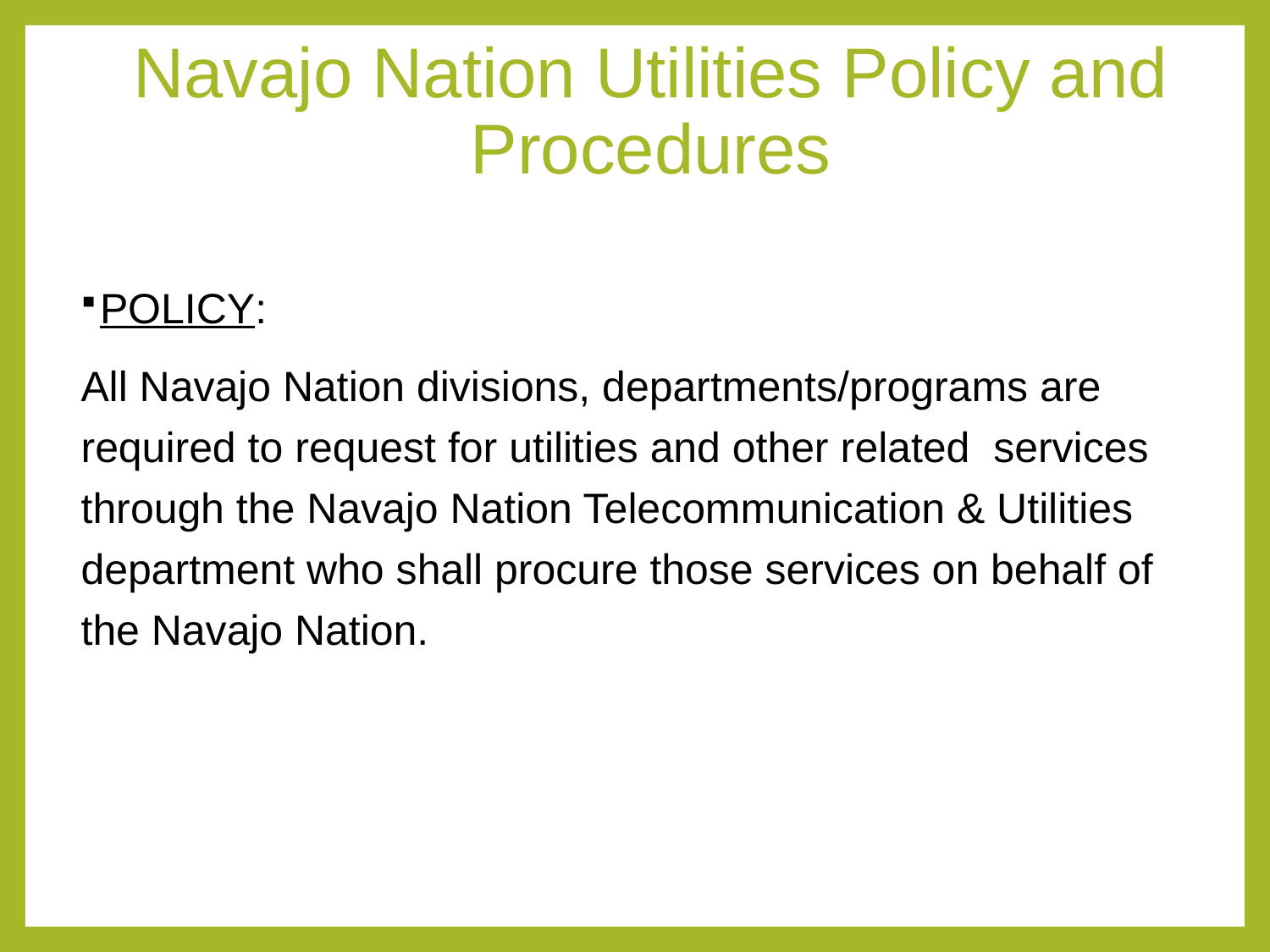

# Navajo Nation Utilities Policy and Procedures
POLICY:
All Navajo Nation divisions, departments/programs are required to request for utilities and other related  services through the Navajo Nation Telecommunication & Utilities department who shall procure those services on behalf of the Navajo Nation.